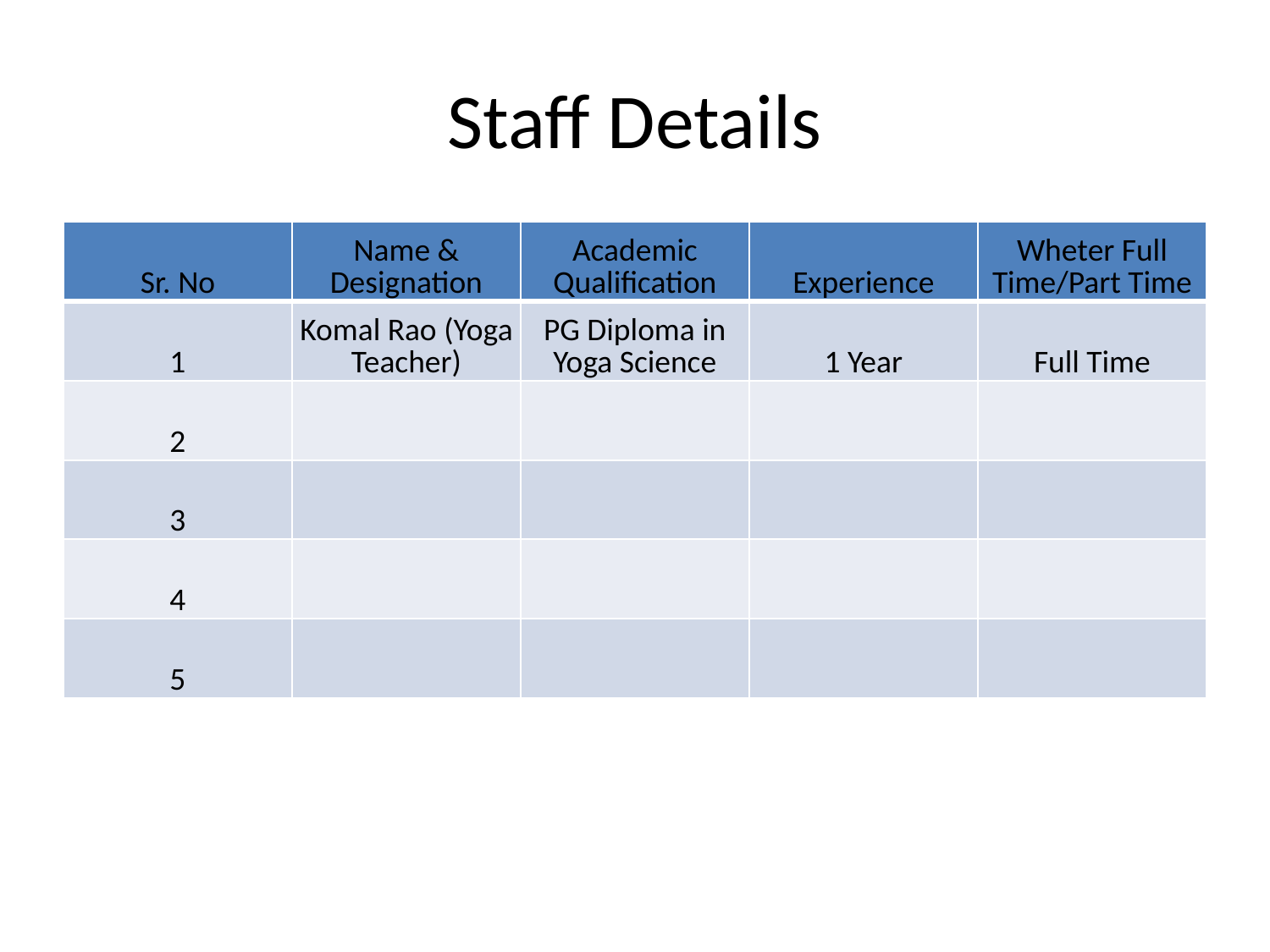

# Staff Details
| Sr. No | Name & Designation | Academic Qualification | Experience | Wheter Full Time/Part Time |
| --- | --- | --- | --- | --- |
| 1 | Komal Rao (Yoga Teacher) | PG Diploma in Yoga Science | 1 Year | Full Time |
| 2 |  |  |  |  |
| 3 |  |  |  |  |
| 4 |  |  |  |  |
| 5 |  |  |  |  |